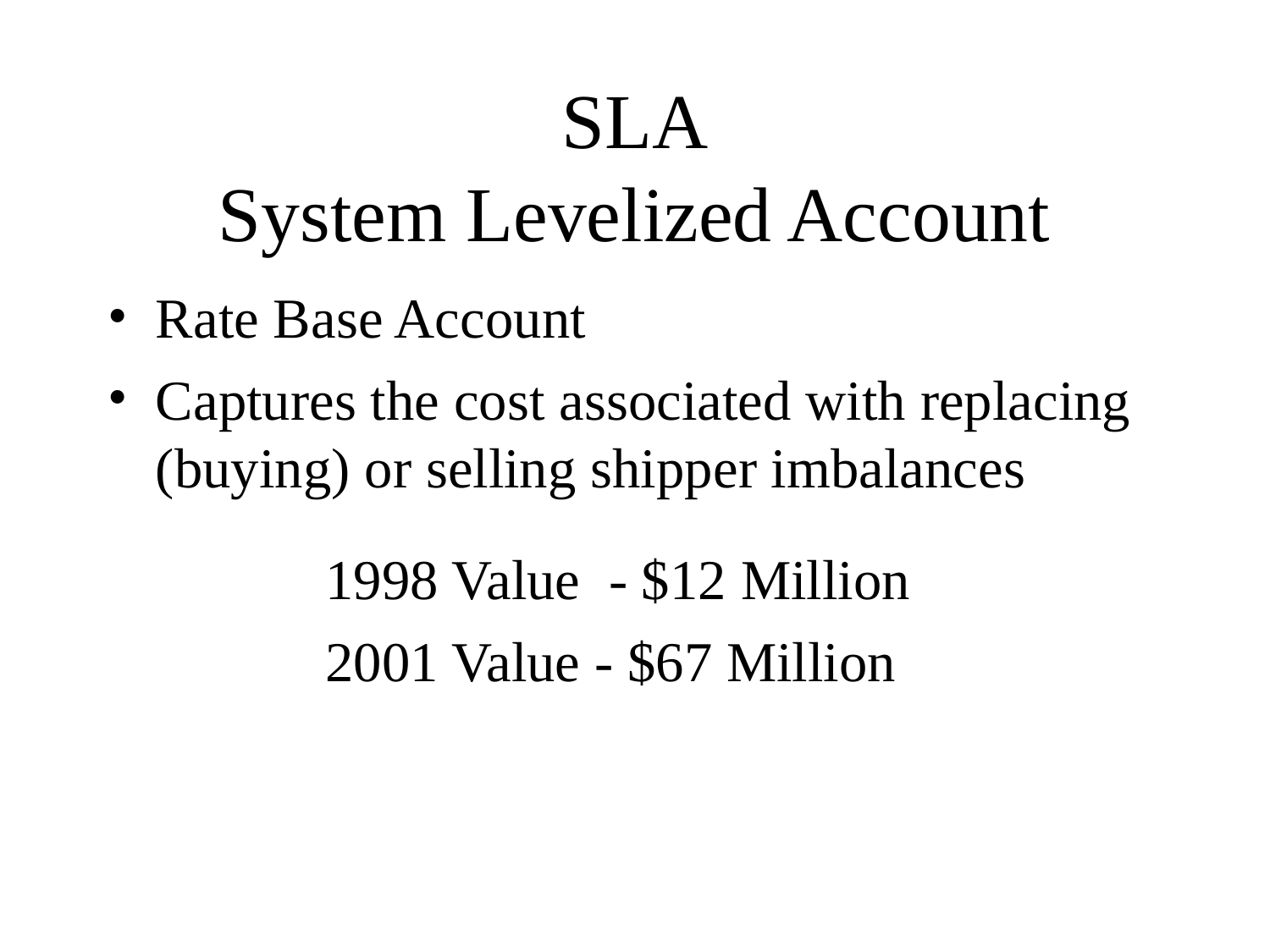

# SLA System Levelized Account
Rate Base Account
Captures the cost associated with replacing (buying) or selling shipper imbalances

1998 Value  - $12 Million
2001 Value - $67 Million